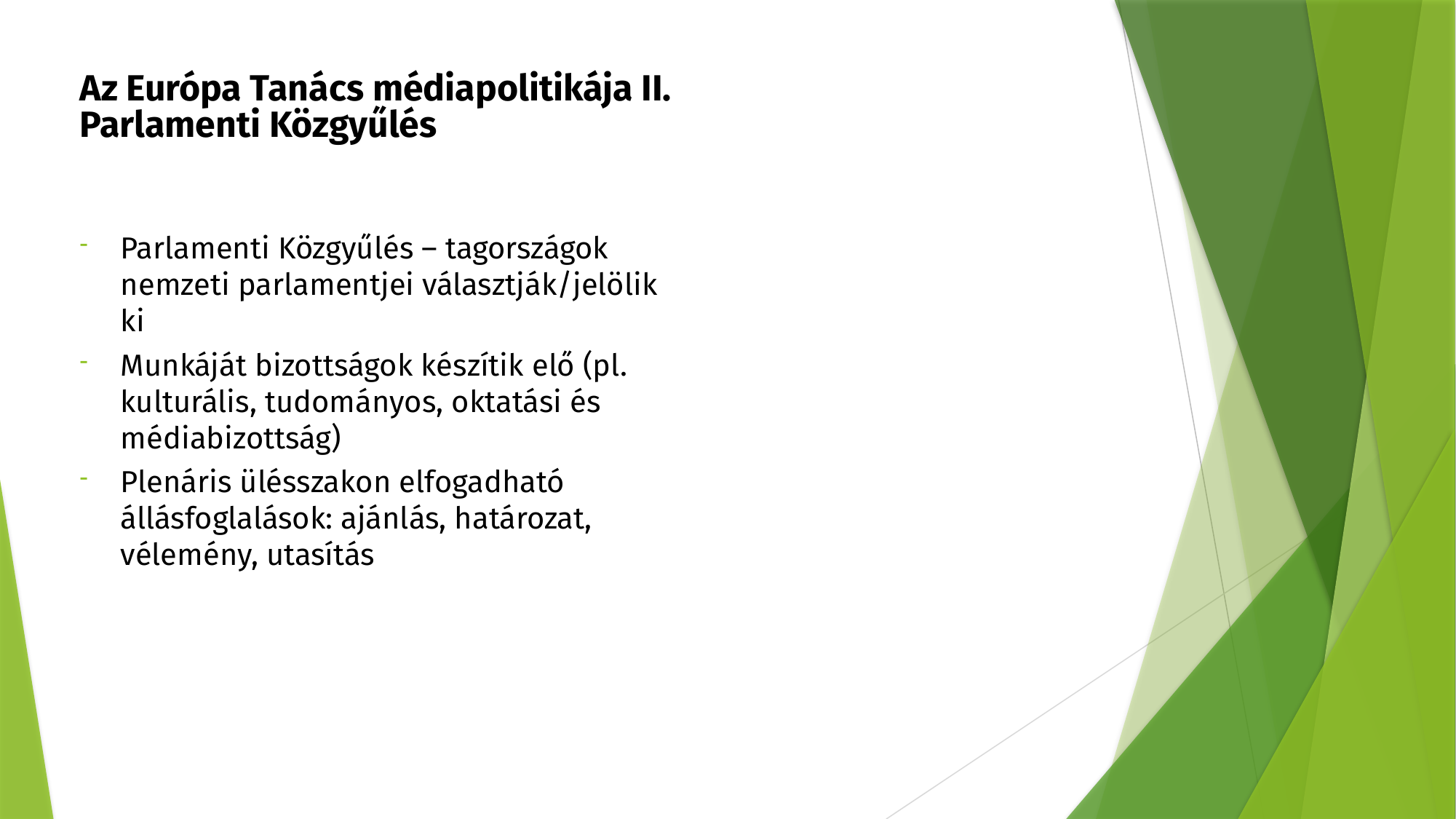

Az Európa Tanács médiapolitikája II.
Parlamenti Közgyűlés
Parlamenti Közgyűlés – tagországok nemzeti parlamentjei választják/jelölik ki
Munkáját bizottságok készítik elő (pl. kulturális, tudományos, oktatási és médiabizottság)
Plenáris ülésszakon elfogadható állásfoglalások: ajánlás, határozat, vélemény, utasítás